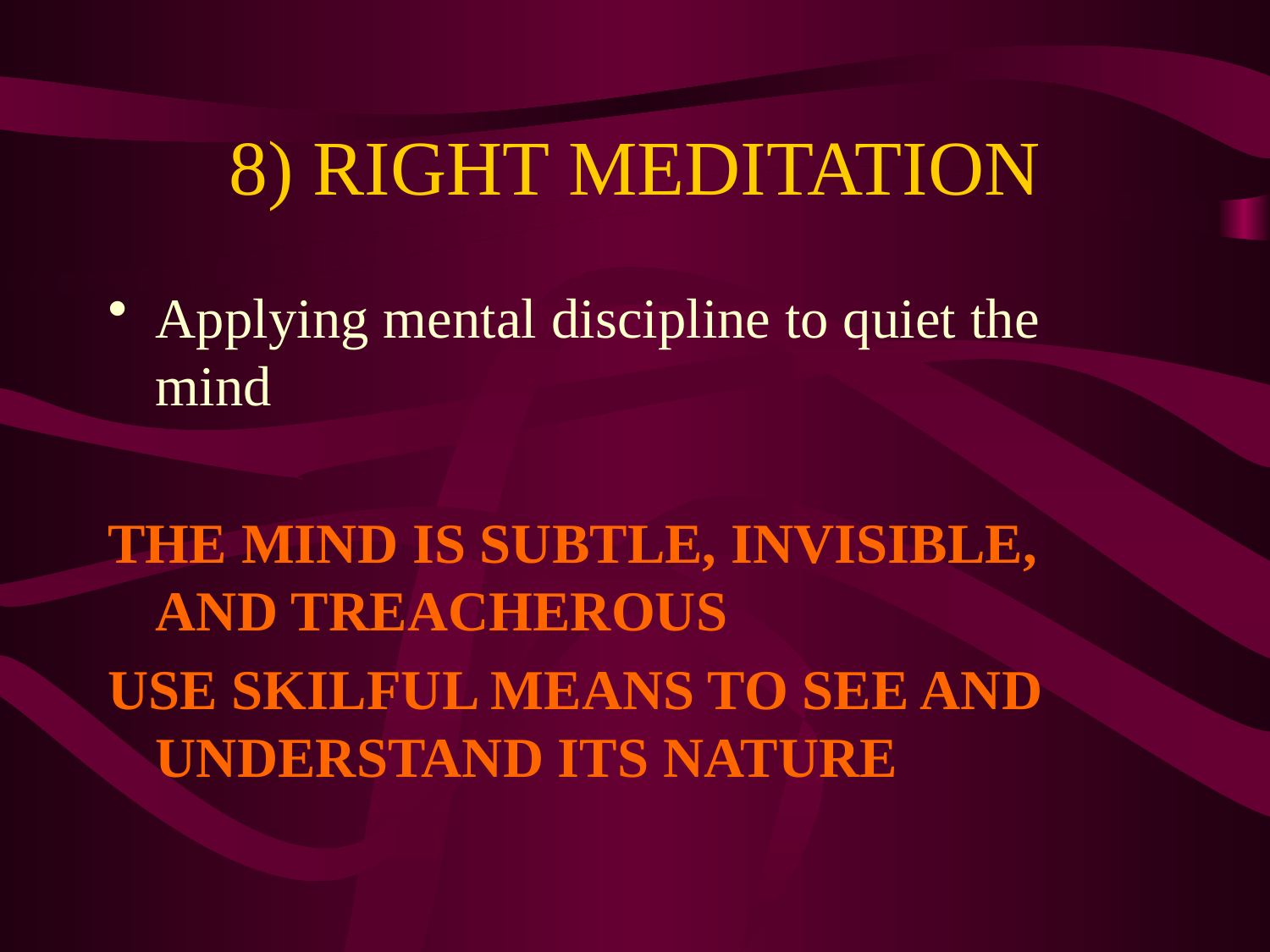

# 8) RIGHT MEDITATION
Applying mental discipline to quiet the mind

THE MIND IS SUBTLE, INVISIBLE, AND TREACHEROUS
USE SKILFUL MEANS TO SEE AND UNDERSTAND ITS NATURE